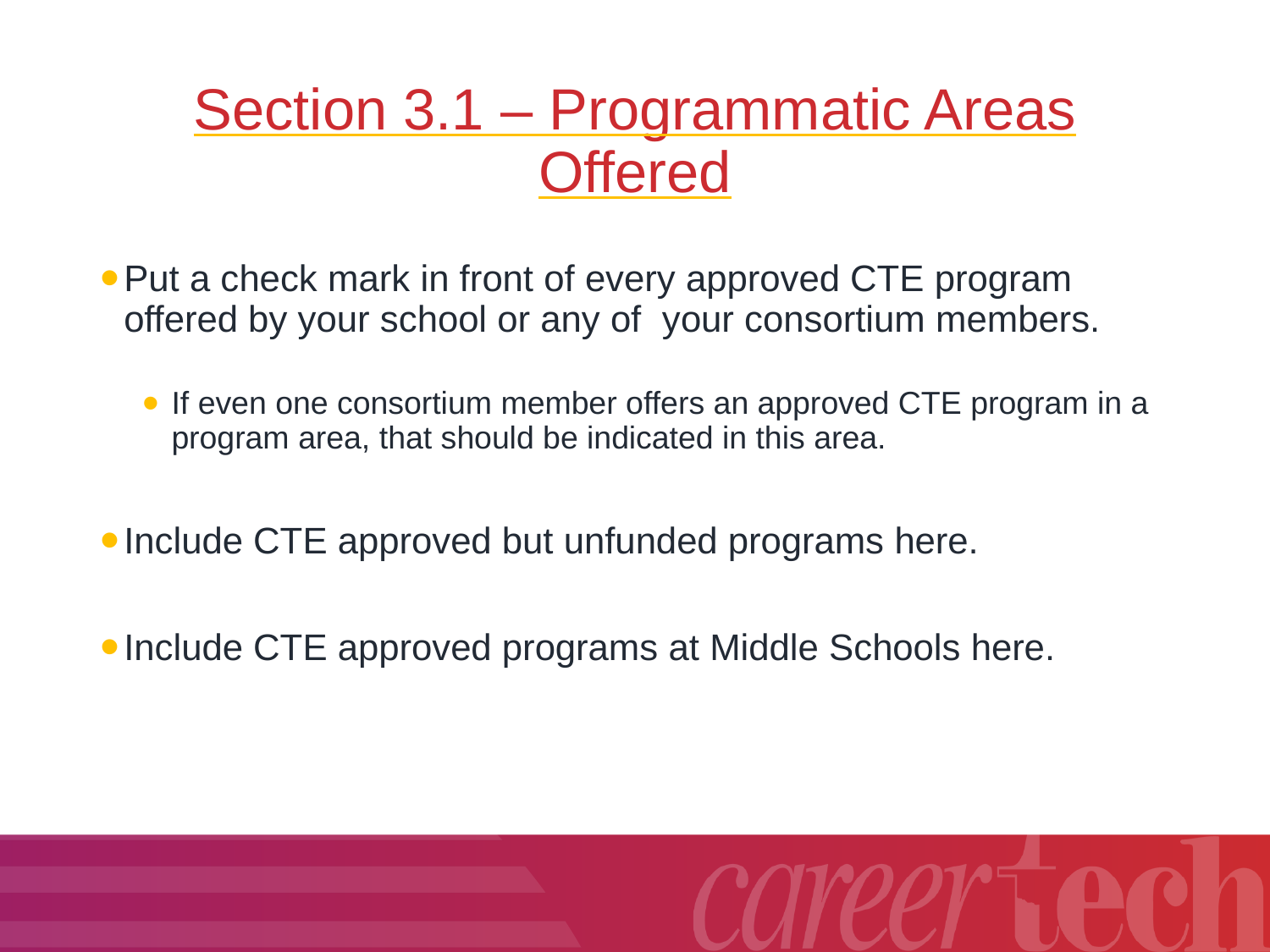

# Section 3.1 – Programmatic Areas Offered
Put a check mark in front of every approved CTE program offered by your school or any of  your consortium members.

If even one consortium member offers an approved CTE program in a program area, that should be indicated in this area.

Include CTE approved but unfunded programs here.

Include CTE approved programs at Middle Schools here.